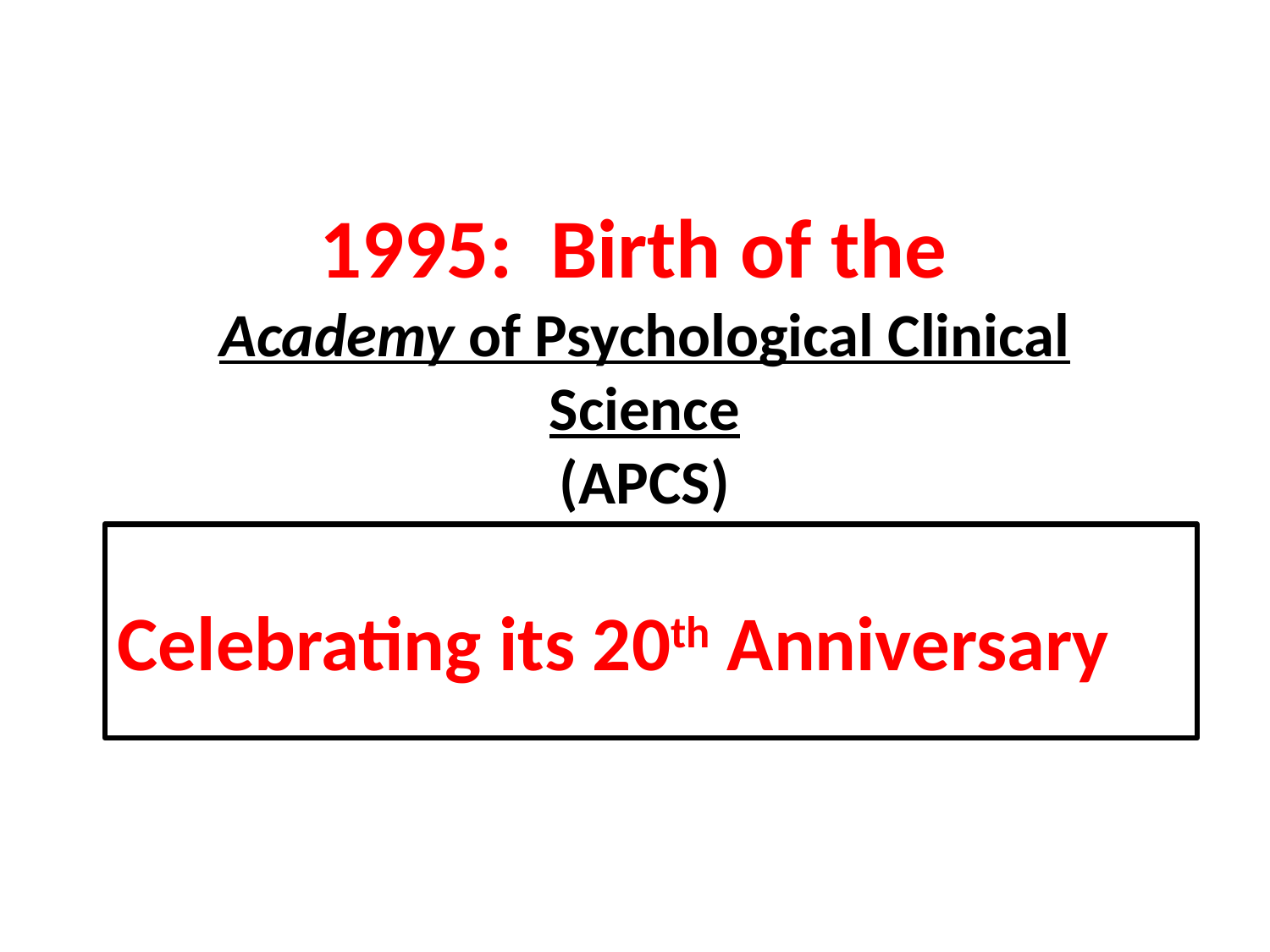

# 1995:  Birth of the Academy of Psychological Clinical Science (APCS)

Celebrating its 20th Anniversary